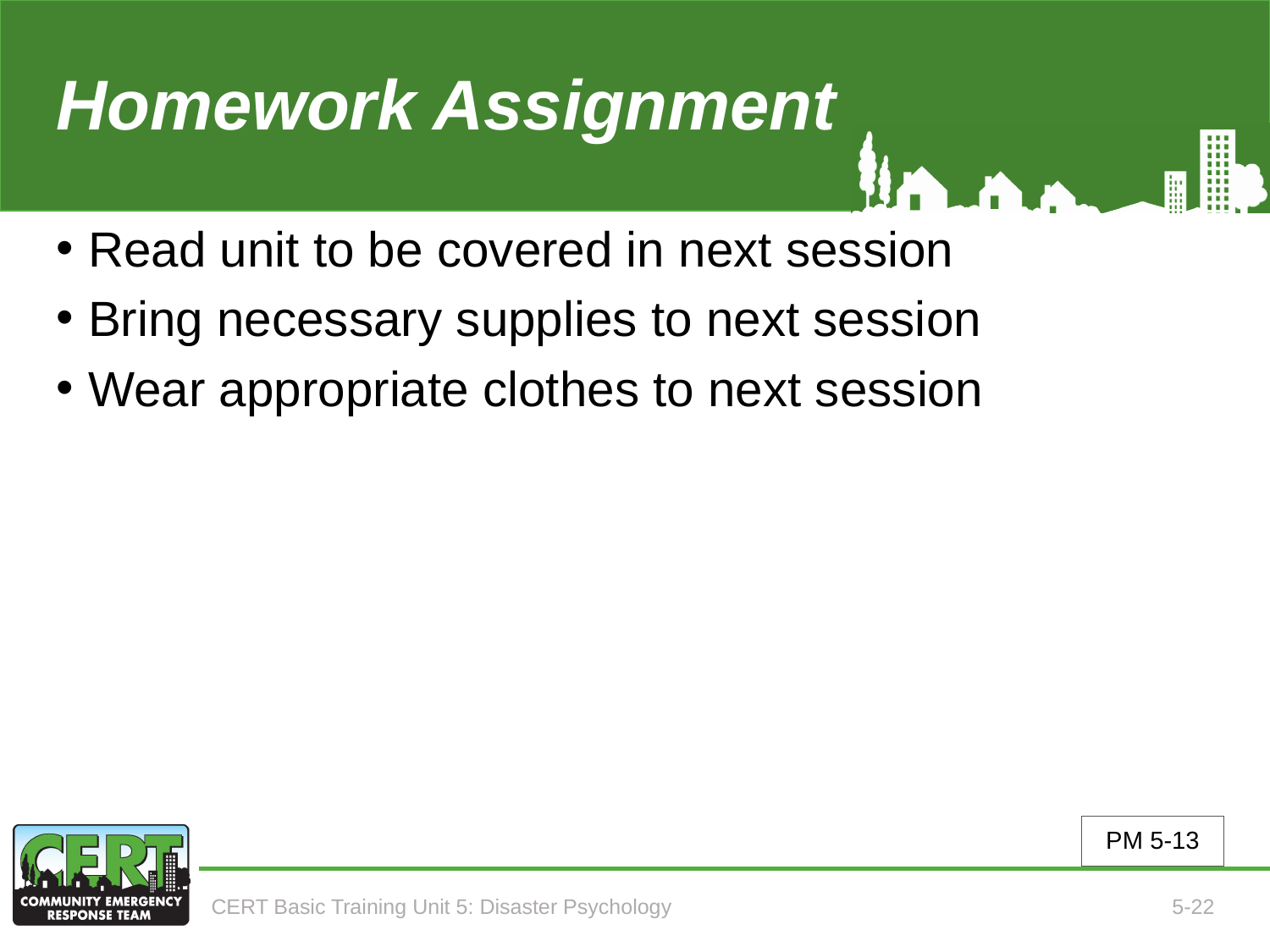

# Homework Assignment (Unit 5)
Read unit to be covered in next session
Bring necessary supplies to next session
Wear appropriate clothes to next session
PM 5-13
CERT Basic Training Unit 5: Disaster Psychology
5-22